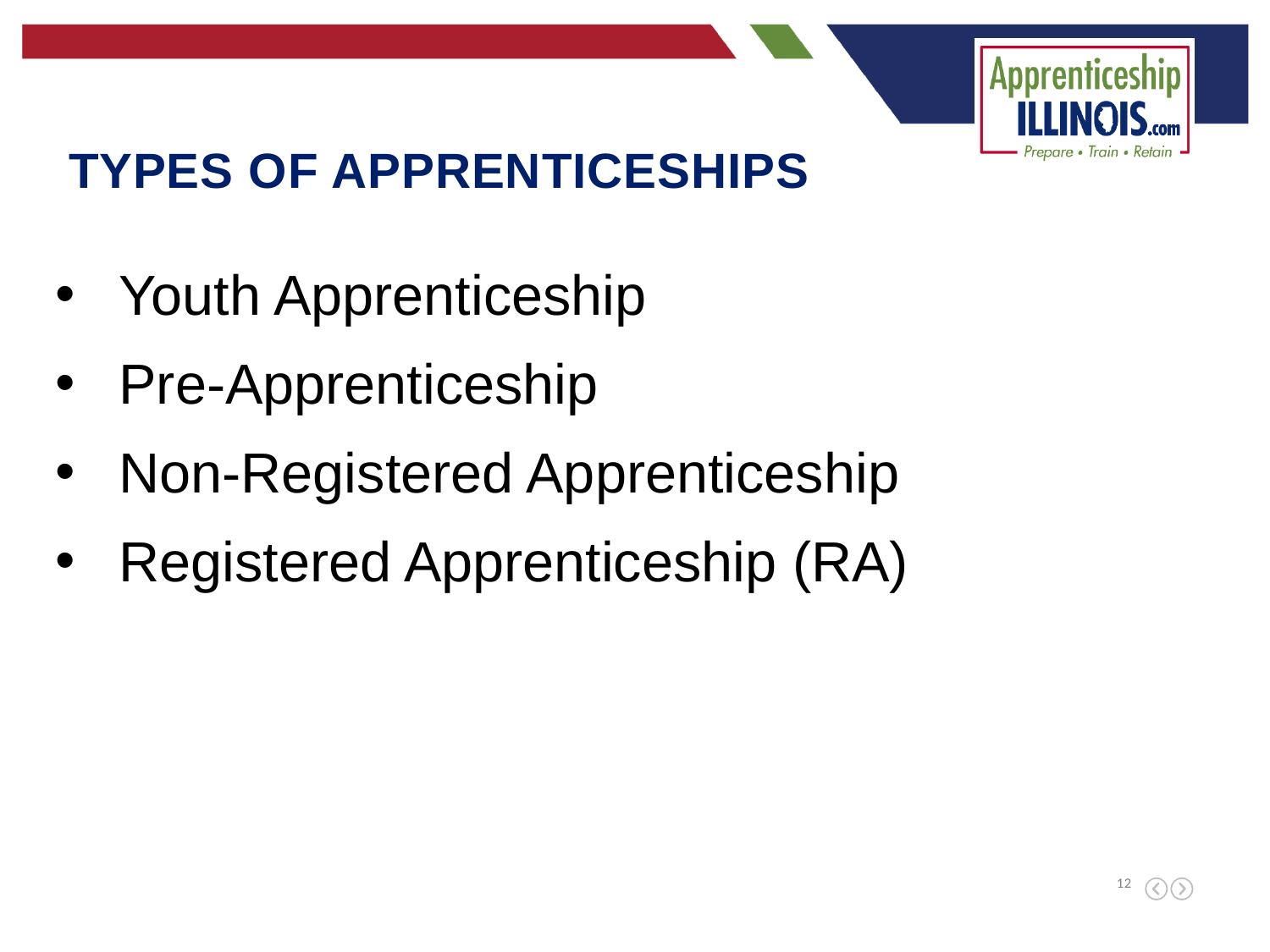

Types of Apprenticeships
Youth Apprenticeship
Pre-Apprenticeship
Non-Registered Apprenticeship
Registered Apprenticeship (RA)